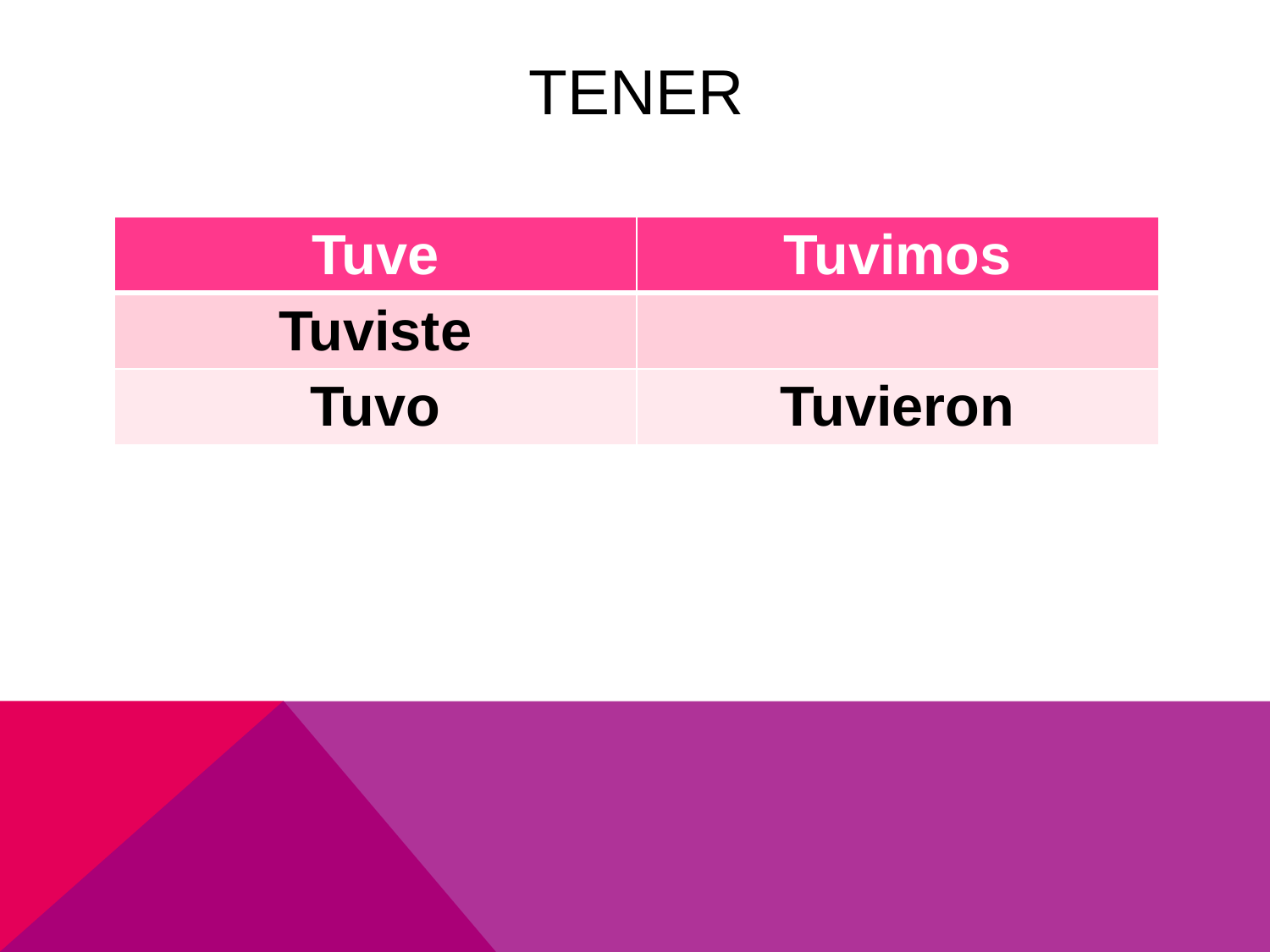

# Tener
| Tuve | Tuvimos |
| --- | --- |
| Tuviste |  |
| Tuvo | Tuvieron |